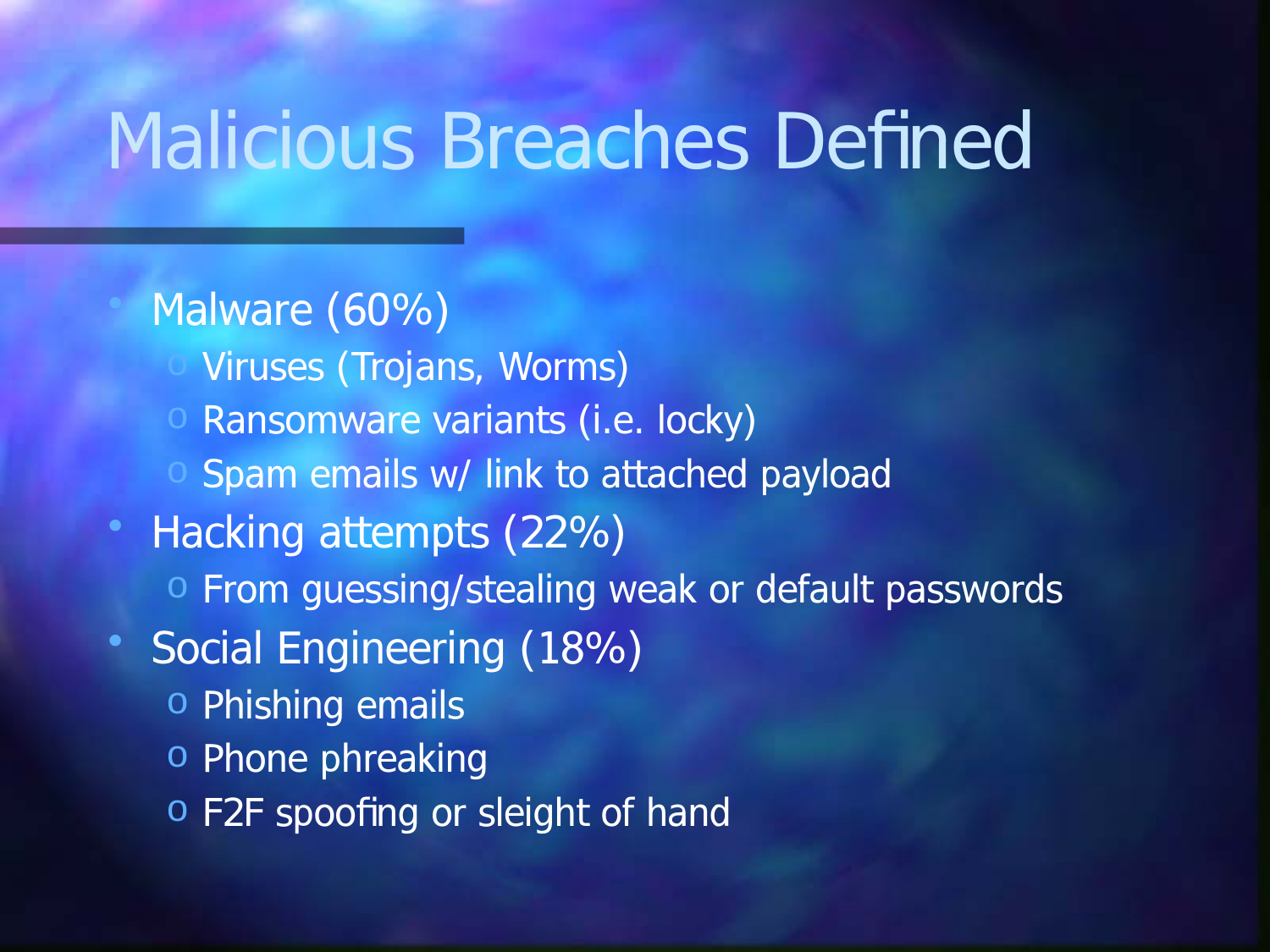

# Malicious Breaches Defined
Malware (60%)
Viruses (Trojans, Worms)
Ransomware variants (i.e. locky)
Spam emails w/ link to attached payload
Hacking attempts (22%)
From guessing/stealing weak or default passwords
Social Engineering (18%)
Phishing emails
Phone phreaking
F2F spoofing or sleight of hand